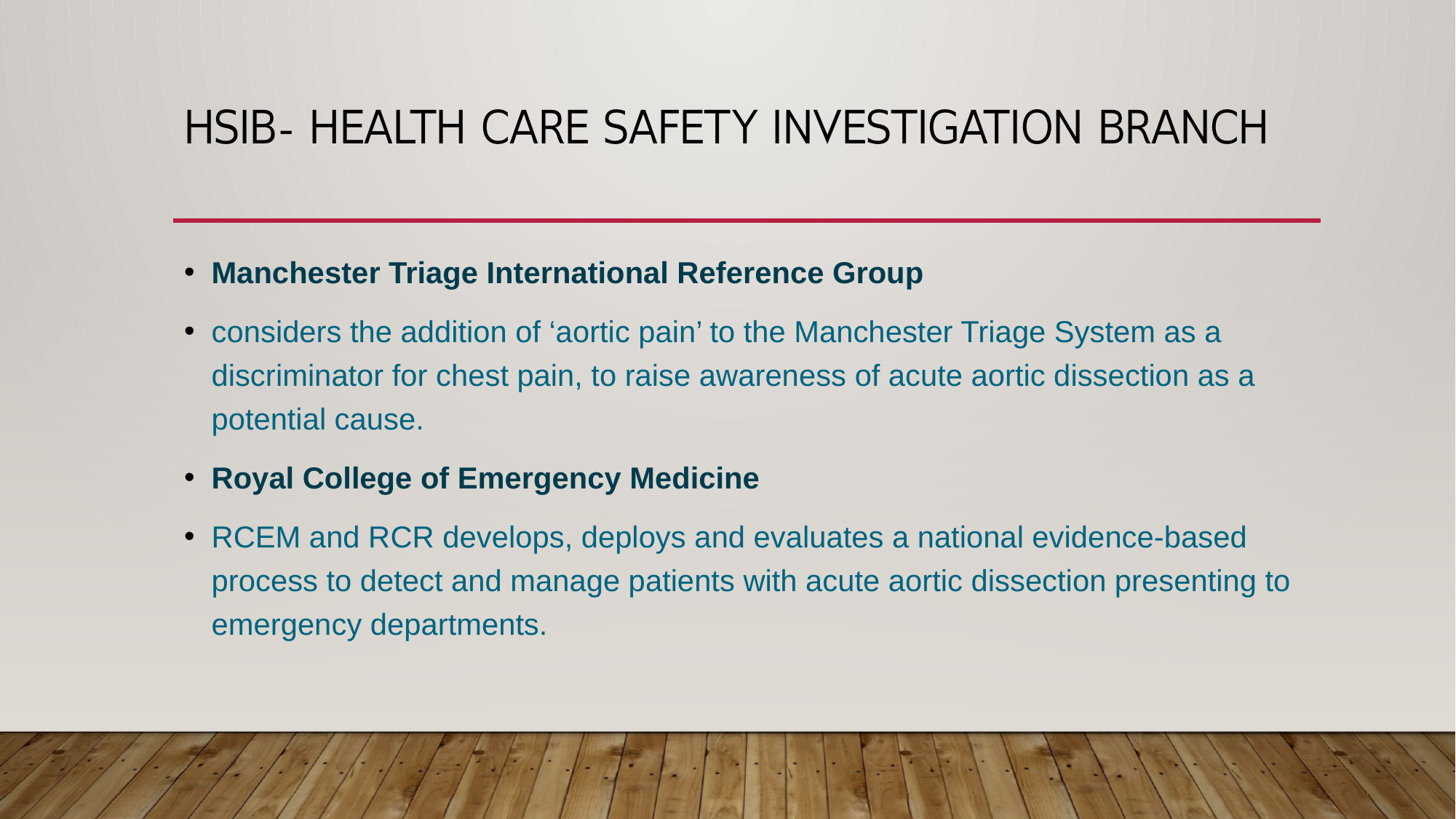

# HSIB- Health care safety investigation branch
Manchester Triage International Reference Group
considers the addition of ‘aortic pain’ to the Manchester Triage System as a discriminator for chest pain, to raise awareness of acute aortic dissection as a potential cause.
Royal College of Emergency Medicine
RCEM and RCR develops, deploys and evaluates a national evidence-based process to detect and manage patients with acute aortic dissection presenting to emergency departments.